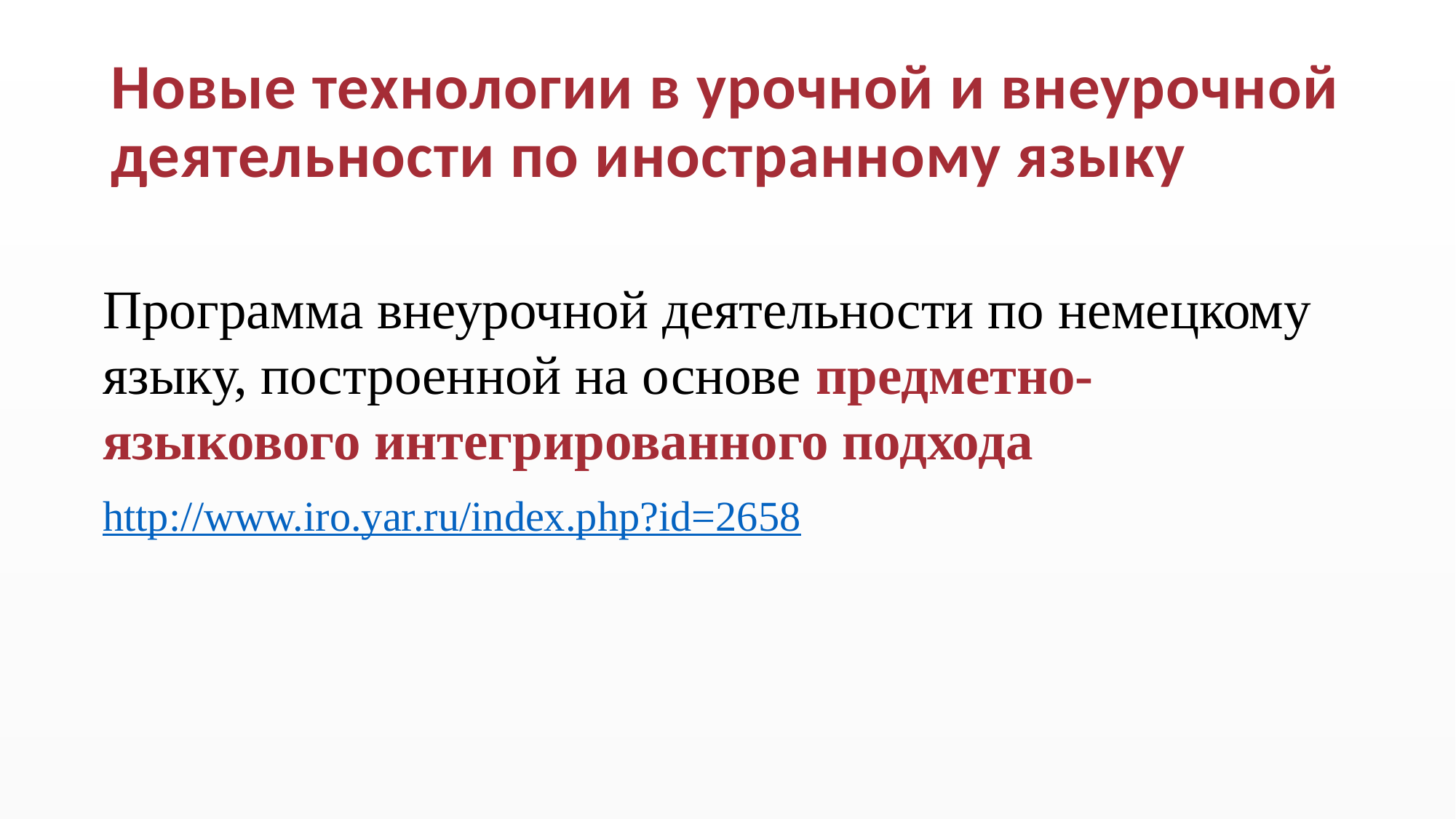

# Новые технологии в урочной и внеурочной деятельности по иностранному языку
Программа внеурочной деятельности по немецкому языку, построенной на основе предметно-языкового интегрированного подхода
http://www.iro.yar.ru/index.php?id=2658